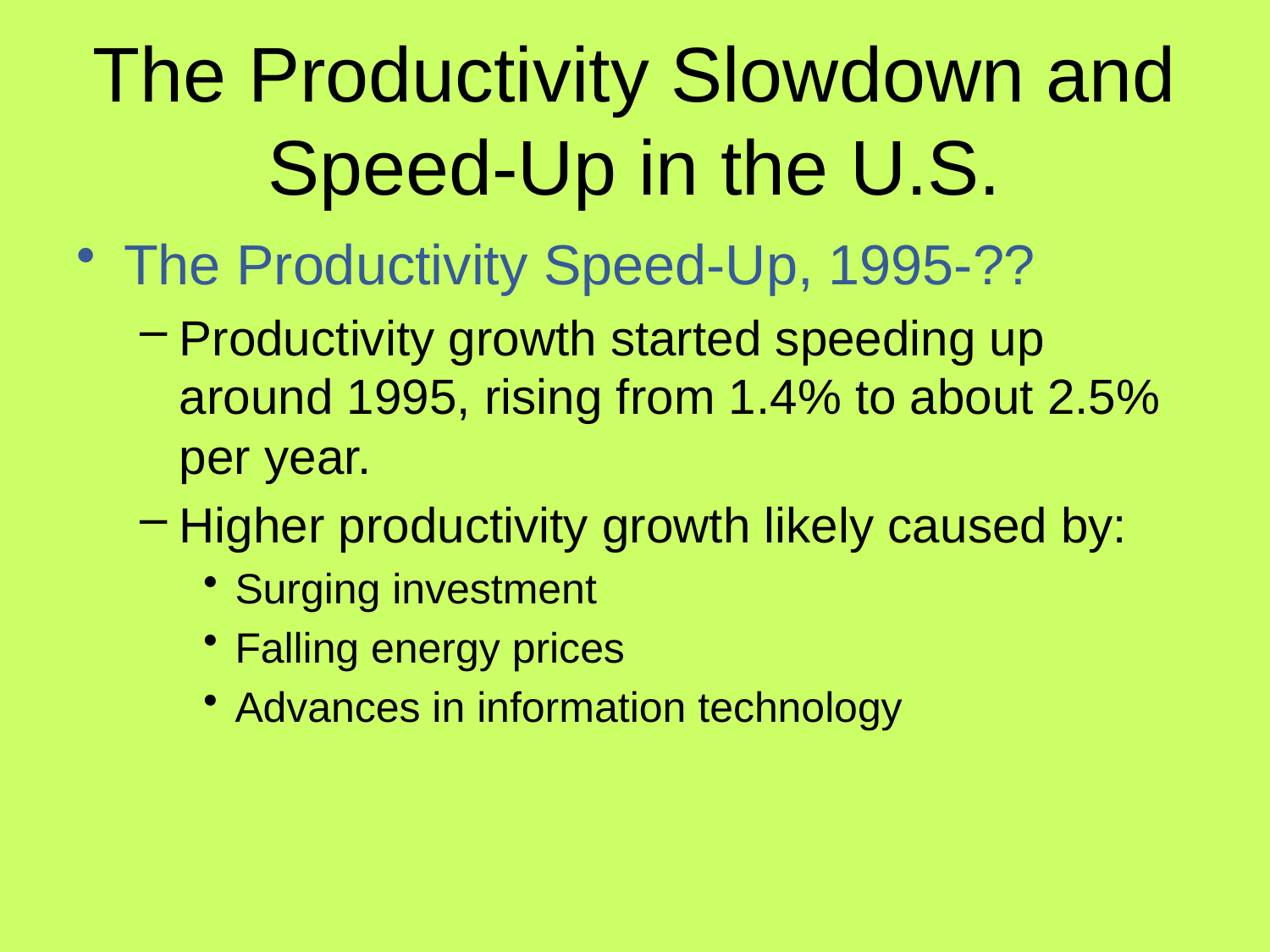

# The Productivity Slowdown and Speed-Up in the U.S.
The Productivity Speed-Up, 1995-??
Productivity growth started speeding up around 1995, rising from 1.4% to about 2.5% per year.
Higher productivity growth likely caused by:
Surging investment
Falling energy prices
Advances in information technology